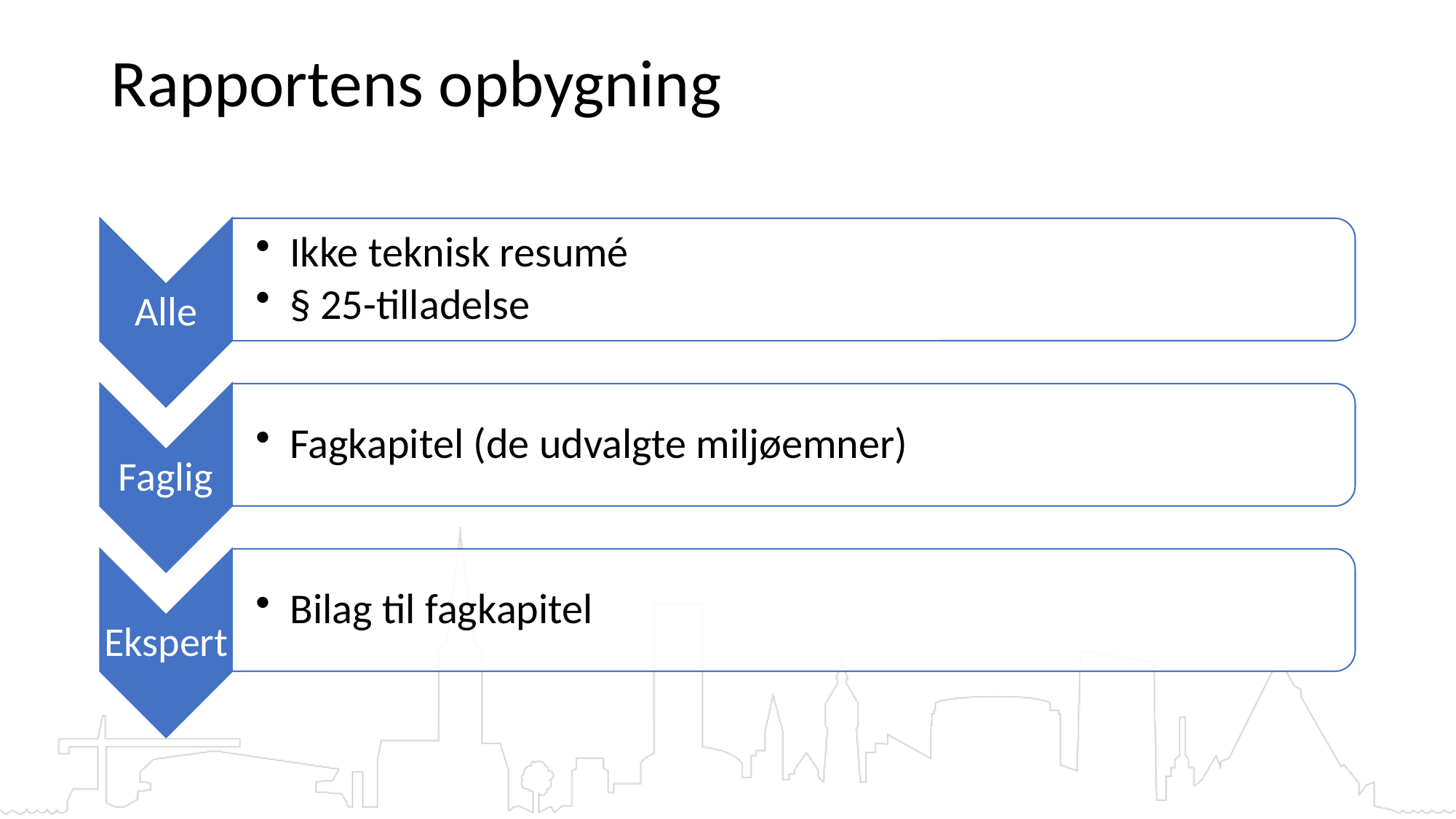

Rapportens opbygning
Alle
Ikke teknisk resumé
§ 25-tilladelse
Faglig
Fagkapitel (de udvalgte miljøemner)
Ekspert
Bilag til fagkapitel